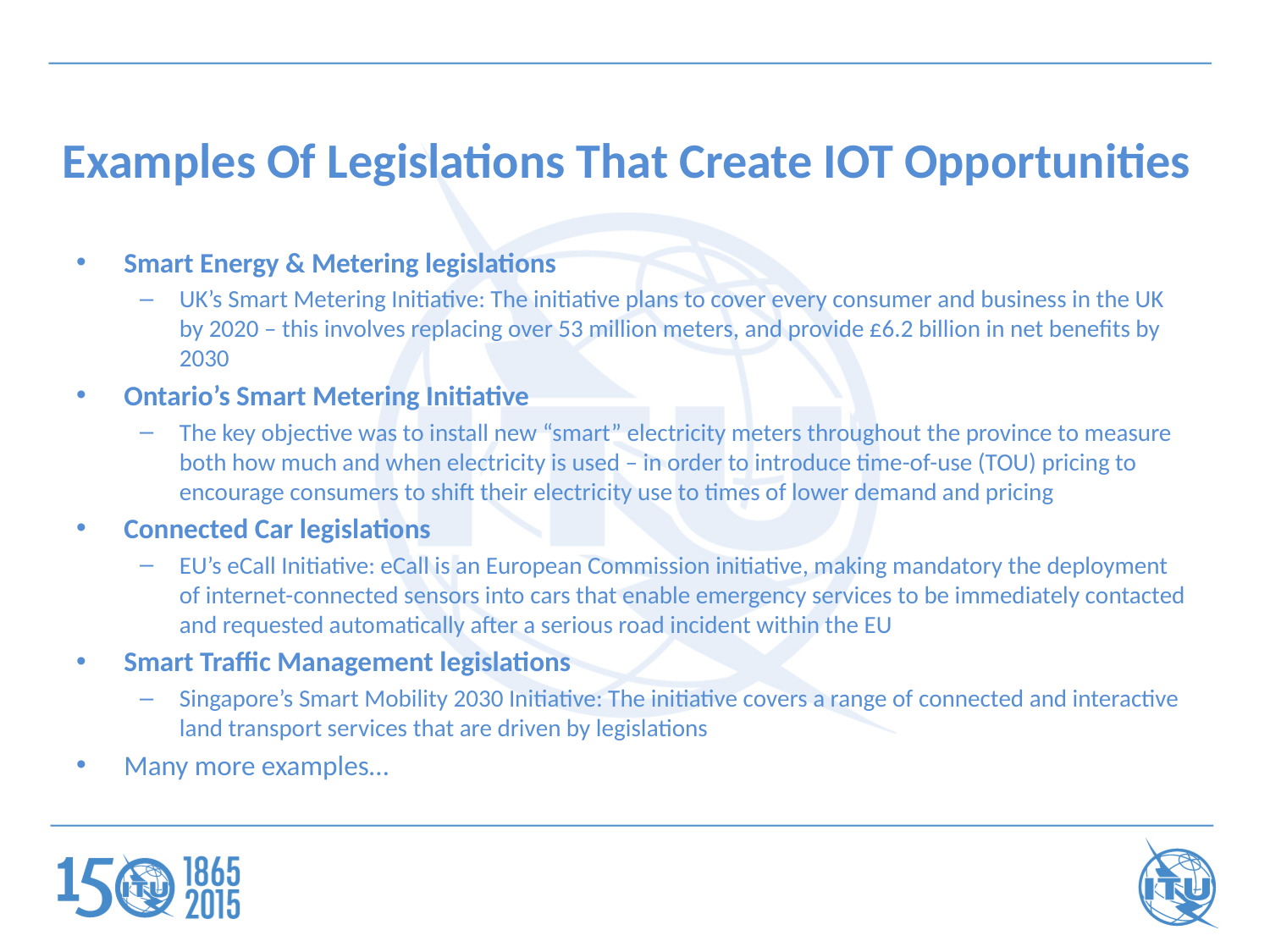

# Examples Of Legislations That Create IOT Opportunities
Smart Energy & Metering legislations
UK’s Smart Metering Initiative: The initiative plans to cover every consumer and business in the UK by 2020 – this involves replacing over 53 million meters, and provide £6.2 billion in net benefits by 2030
Ontario’s Smart Metering Initiative
The key objective was to install new “smart” electricity meters throughout the province to measure both how much and when electricity is used – in order to introduce time-of-use (TOU) pricing to encourage consumers to shift their electricity use to times of lower demand and pricing
Connected Car legislations
EU’s eCall Initiative: eCall is an European Commission initiative, making mandatory the deployment of internet-connected sensors into cars that enable emergency services to be immediately contacted and requested automatically after a serious road incident within the EU
Smart Traffic Management legislations
Singapore’s Smart Mobility 2030 Initiative: The initiative covers a range of connected and interactive land transport services that are driven by legislations
Many more examples…